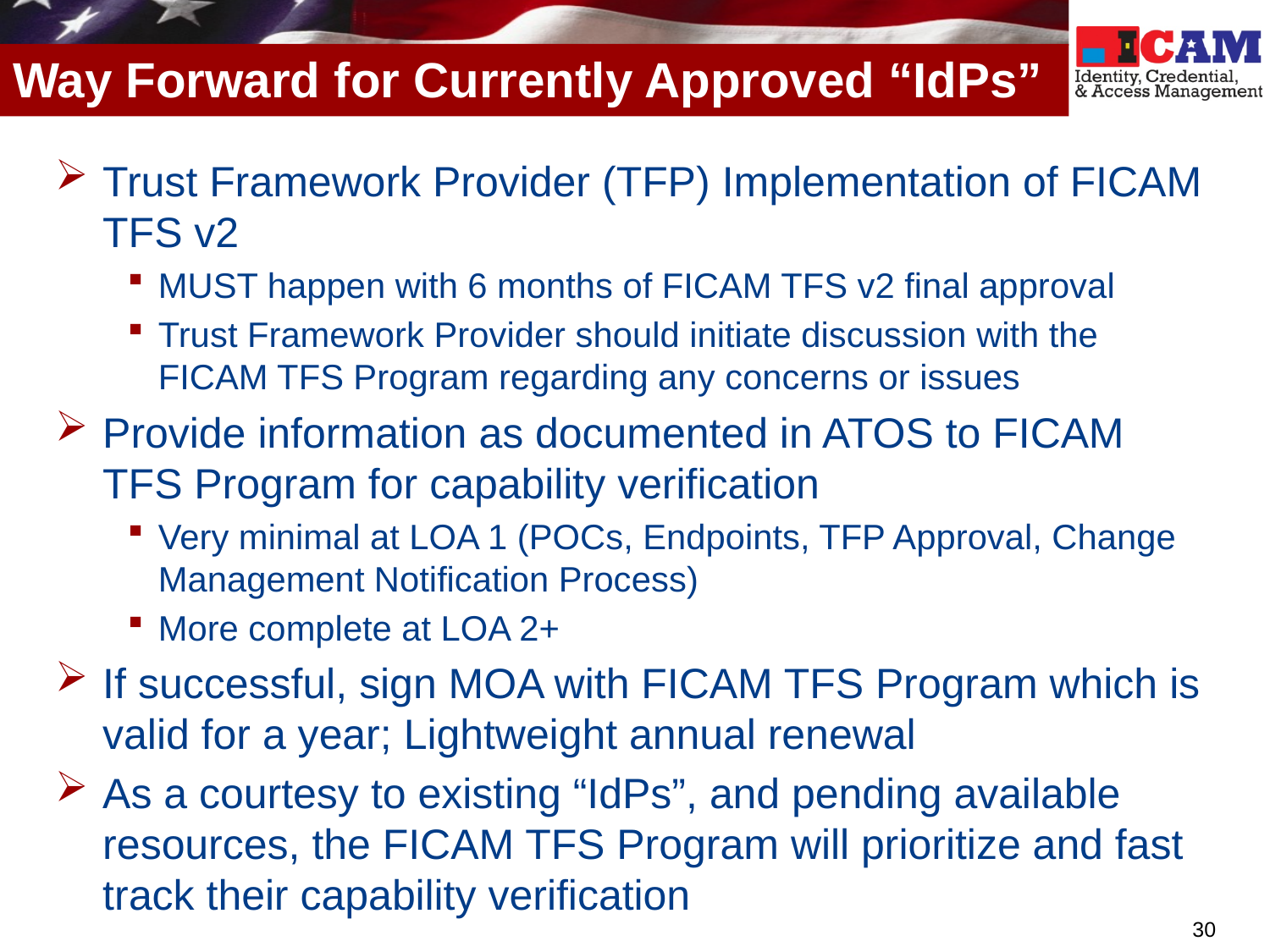

# Way Forward for Currently Approved “IdPs”
Trust Framework Provider (TFP) Implementation of FICAM TFS v2
MUST happen with 6 months of FICAM TFS v2 final approval
Trust Framework Provider should initiate discussion with the FICAM TFS Program regarding any concerns or issues
Provide information as documented in ATOS to FICAM TFS Program for capability verification
Very minimal at LOA 1 (POCs, Endpoints, TFP Approval, Change Management Notification Process)
More complete at LOA 2+
If successful, sign MOA with FICAM TFS Program which is valid for a year; Lightweight annual renewal
As a courtesy to existing “IdPs”, and pending available resources, the FICAM TFS Program will prioritize and fast track their capability verification